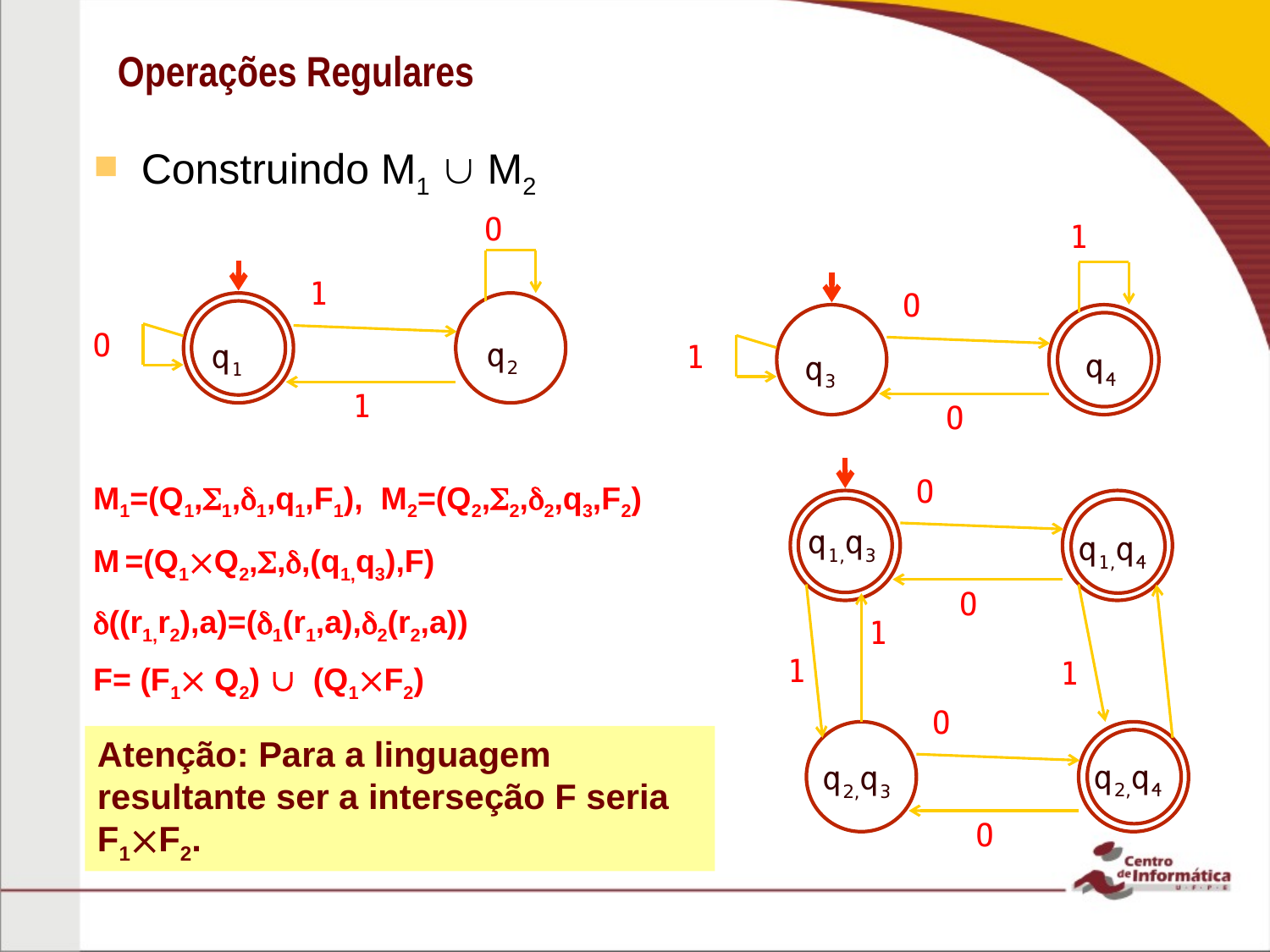

# Operações Regulares

Construindo M1 ∪ M2

0
1
1

0
q2
q1
1

0

1
q4
q3
0
0

q1,q3
q1,q4
0

1
1
0

q2,q4
q2,q3
0
1
M1=(Q1,Σ1,δ1,q1,F1),  M2=(Q2,Σ2,δ2,q3,F2)
M =(Q1×Q2,Σ,δ,(q1,q3),F)
δ((r1,r2),a)=(δ1(r1,a),δ2(r2,a))
F= (F1× Q2)  ∪  (Q1×F2)
Atenção: Para a linguagem resultante ser a interseção F seria F1×F2.